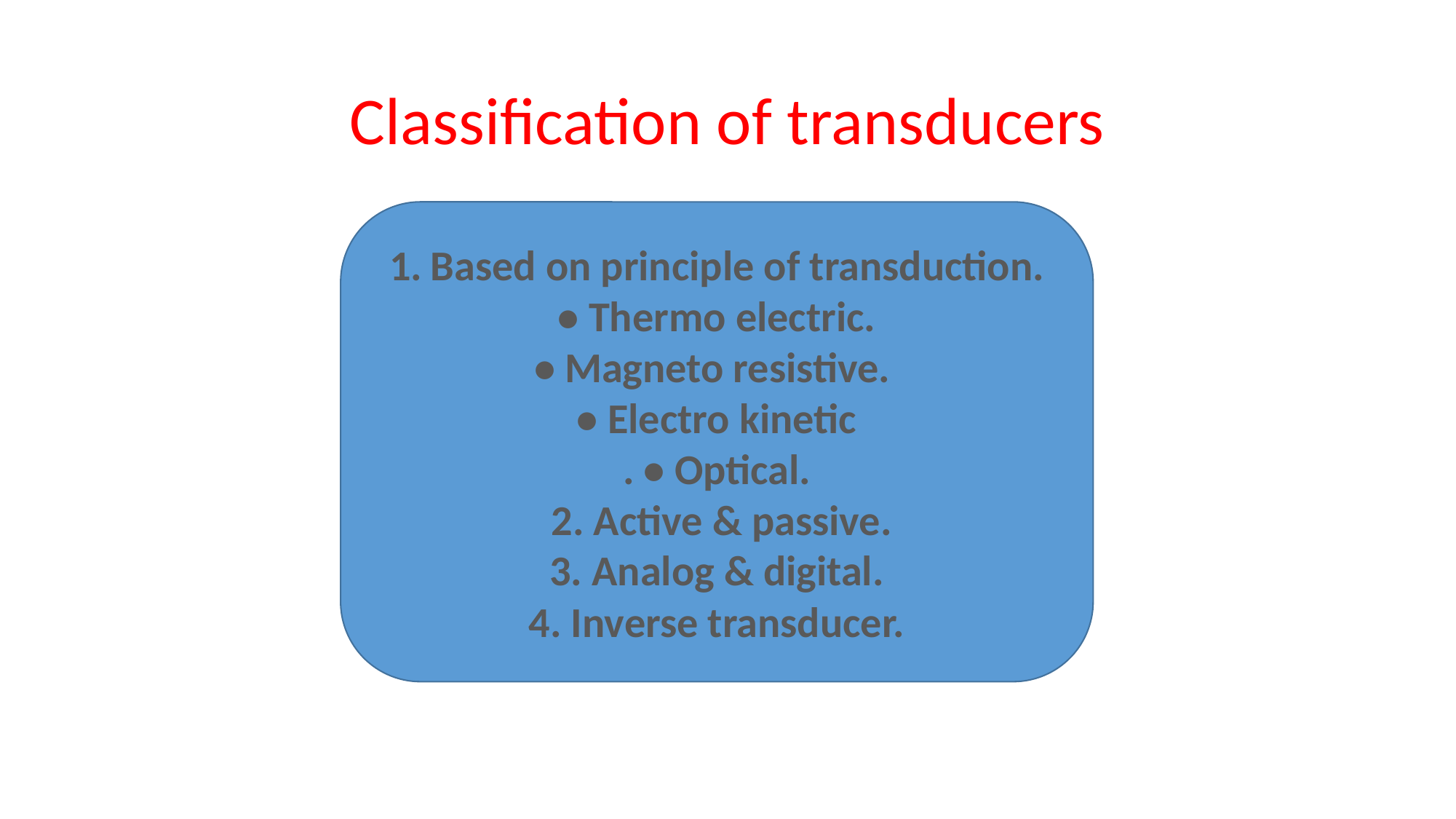

# Classification of transducers
Based on principle of transduction.
 • Thermo electric.
• Magneto resistive.
• Electro kinetic
. • Optical.
 2. Active & passive.
 3. Analog & digital.
4. Inverse transducer.